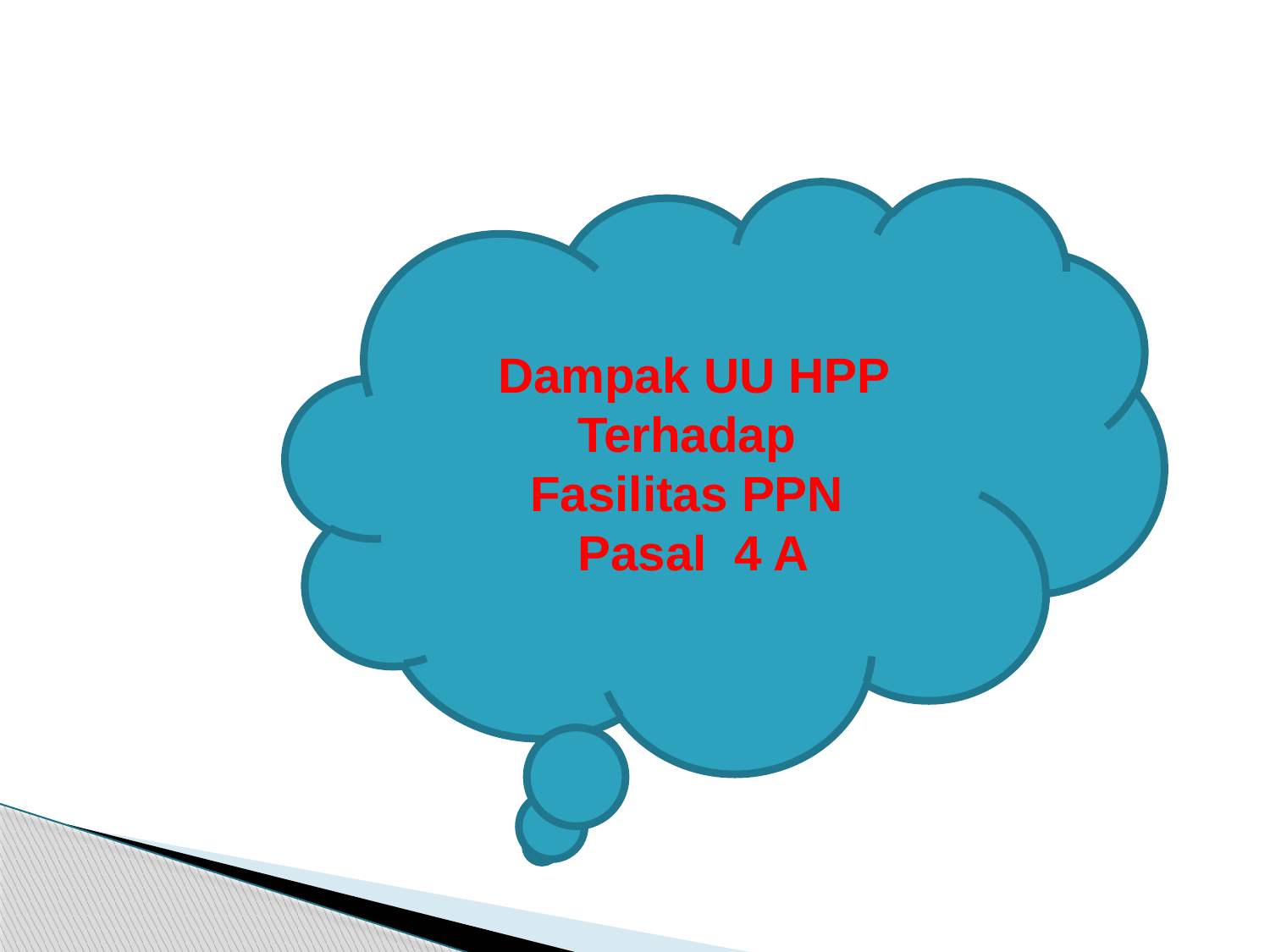

Dampak UU HPP Terhadap
Fasilitas PPN
Pasal  4 A